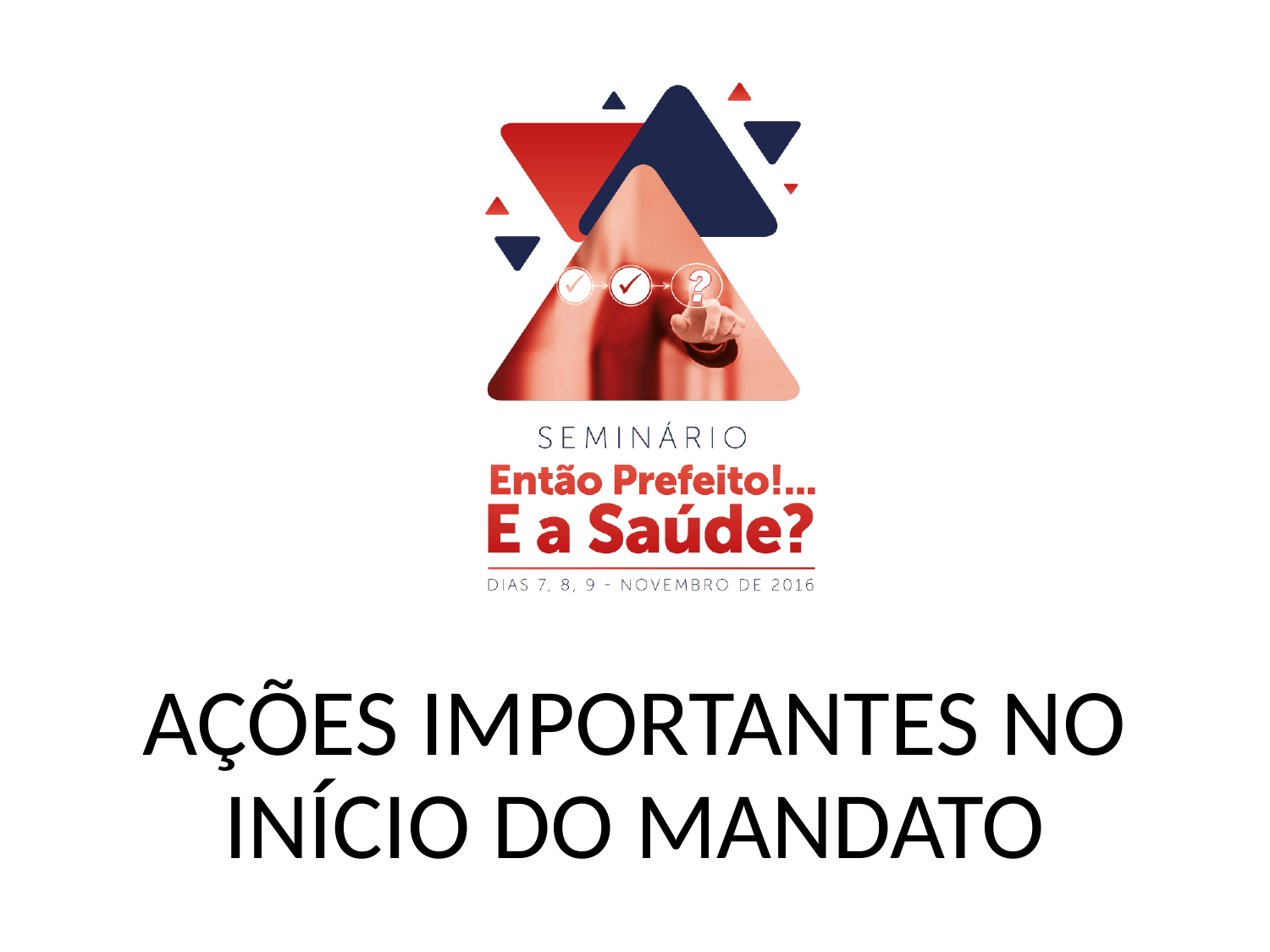

# AÇÕES IMPORTANTES NO INÍCIO DO MANDATO